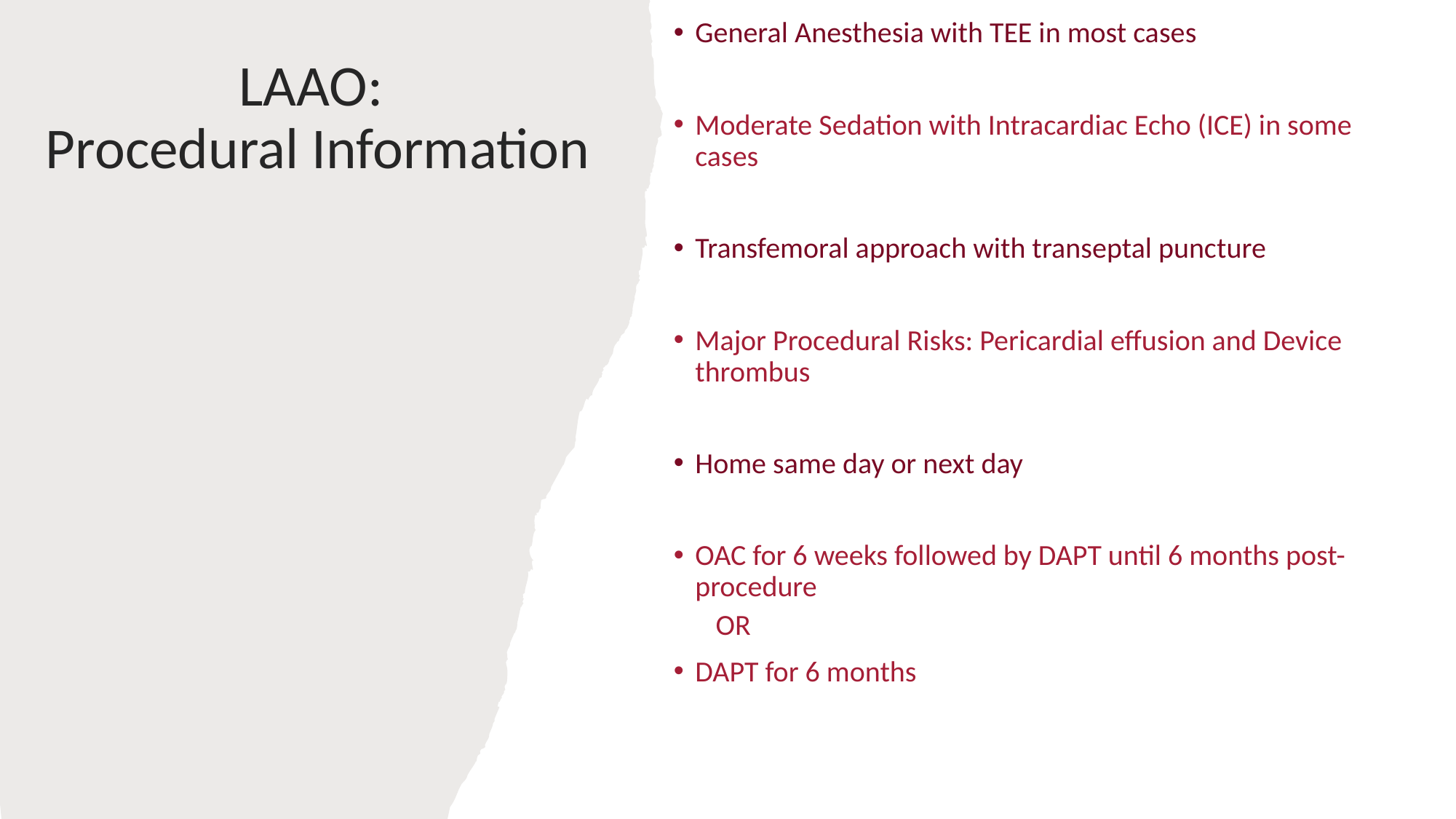

General Anesthesia with TEE in most cases

Moderate Sedation with Intracardiac Echo (ICE) in some cases

Transfemoral approach with transeptal puncture

Major Procedural Risks: Pericardial effusion and Device thrombus

Home same day or next day

OAC for 6 weeks followed by DAPT until 6 months post-procedure
	OR
DAPT for 6 months
# LAAO: Procedural Information